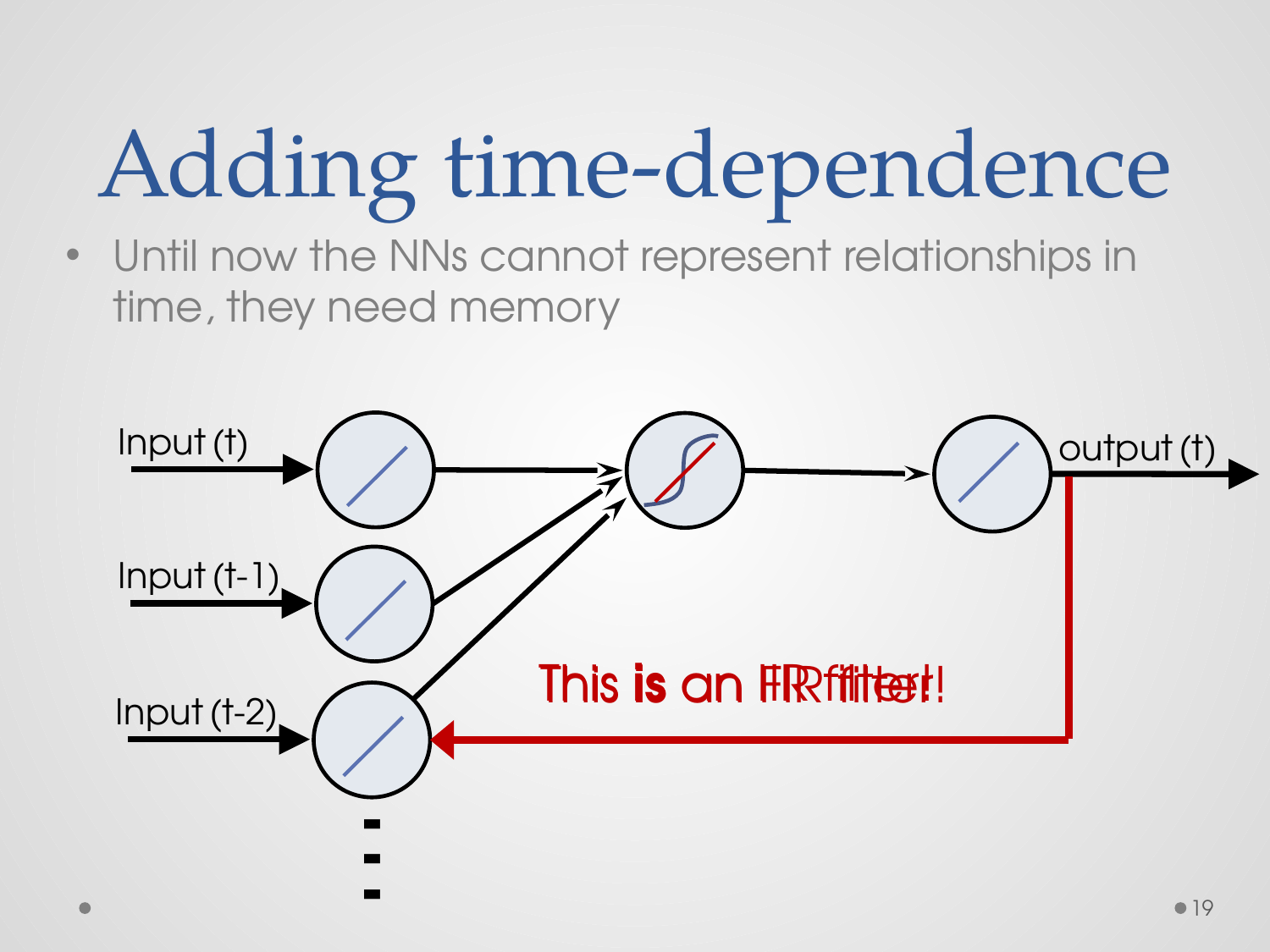

# Adding time-dependence
Until now the NNs cannot represent relationships in time, they need memory

Input (t)

output (t)

Input (t-1)
This is an IIR filter!
This is an FIR filter!

Input (t-2)
...
19